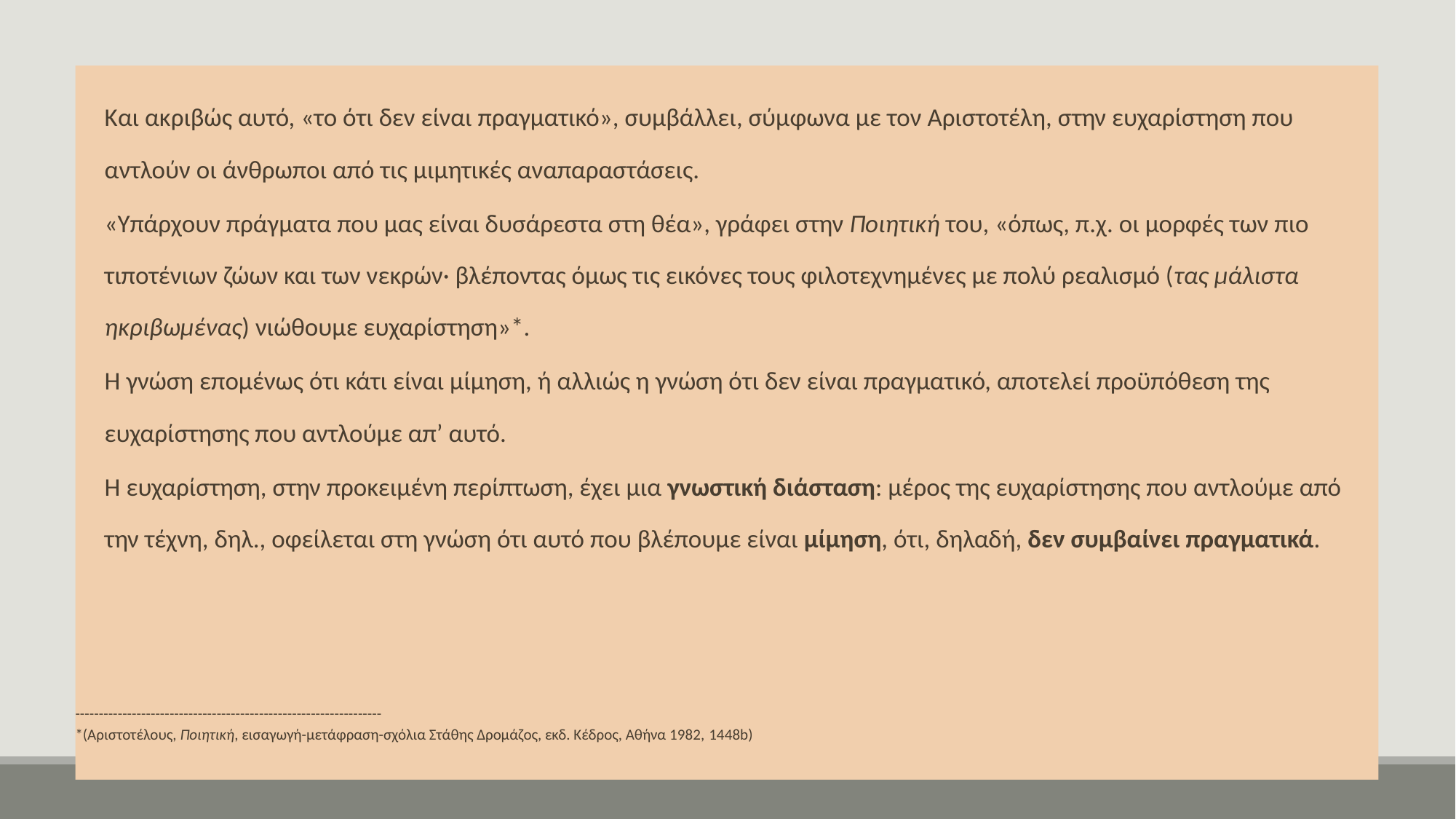

Και ακριβώς αυτό, «το ότι δεν είναι πραγματικό», συμβάλλει, σύμφωνα με τον Αριστοτέλη, στην ευχαρίστηση που αντλούν οι άνθρωποι από τις μιμητικές αναπαραστάσεις.
«Υπάρχουν πράγματα που μας είναι δυσάρεστα στη θέα», γράφει στην Ποιητική του, «όπως, π.χ. οι μορφές των πιο τιποτένιων ζώων και των νεκρών· βλέποντας όμως τις εικόνες τους φιλοτεχνημένες με πολύ ρεαλισμό (τας μάλιστα ηκριβωμένας) νιώθουμε ευχαρίστηση»*.
Η γνώση επομένως ότι κάτι είναι μίμηση, ή αλλιώς η γνώση ότι δεν είναι πραγματικό, αποτελεί προϋπόθεση της ευχαρίστησης που αντλούμε απ’ αυτό.
Η ευχαρίστηση, στην προκειμένη περίπτωση, έχει μια γνωστική διάσταση: μέρος της ευχαρίστησης που αντλούμε από την τέχνη, δηλ., οφείλεται στη γνώση ότι αυτό που βλέπουμε είναι μίμηση, ότι, δηλαδή, δεν συμβαίνει πραγματικά.

-----------------------------------------------------------------
*(Αριστοτέλους, Ποιητική, εισαγωγή-μετάφραση-σχόλια Στάθης Δρομάζος, εκδ. Κέδρος, Αθήνα 1982, 1448b)